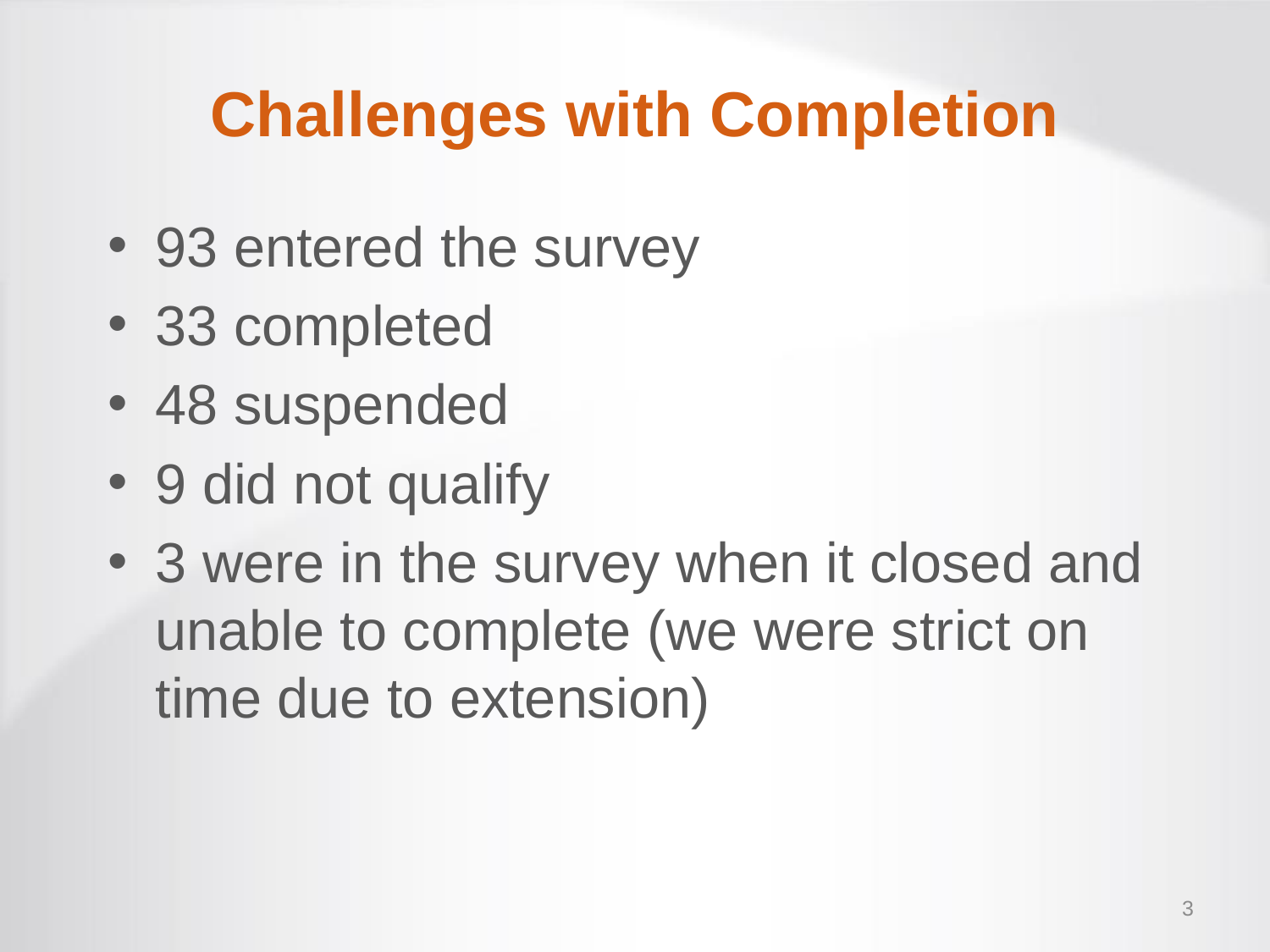

Challenges with Completion
93 entered the survey
33 completed
48 suspended
9 did not qualify
3 were in the survey when it closed and unable to complete (we were strict on time due to extension)

3